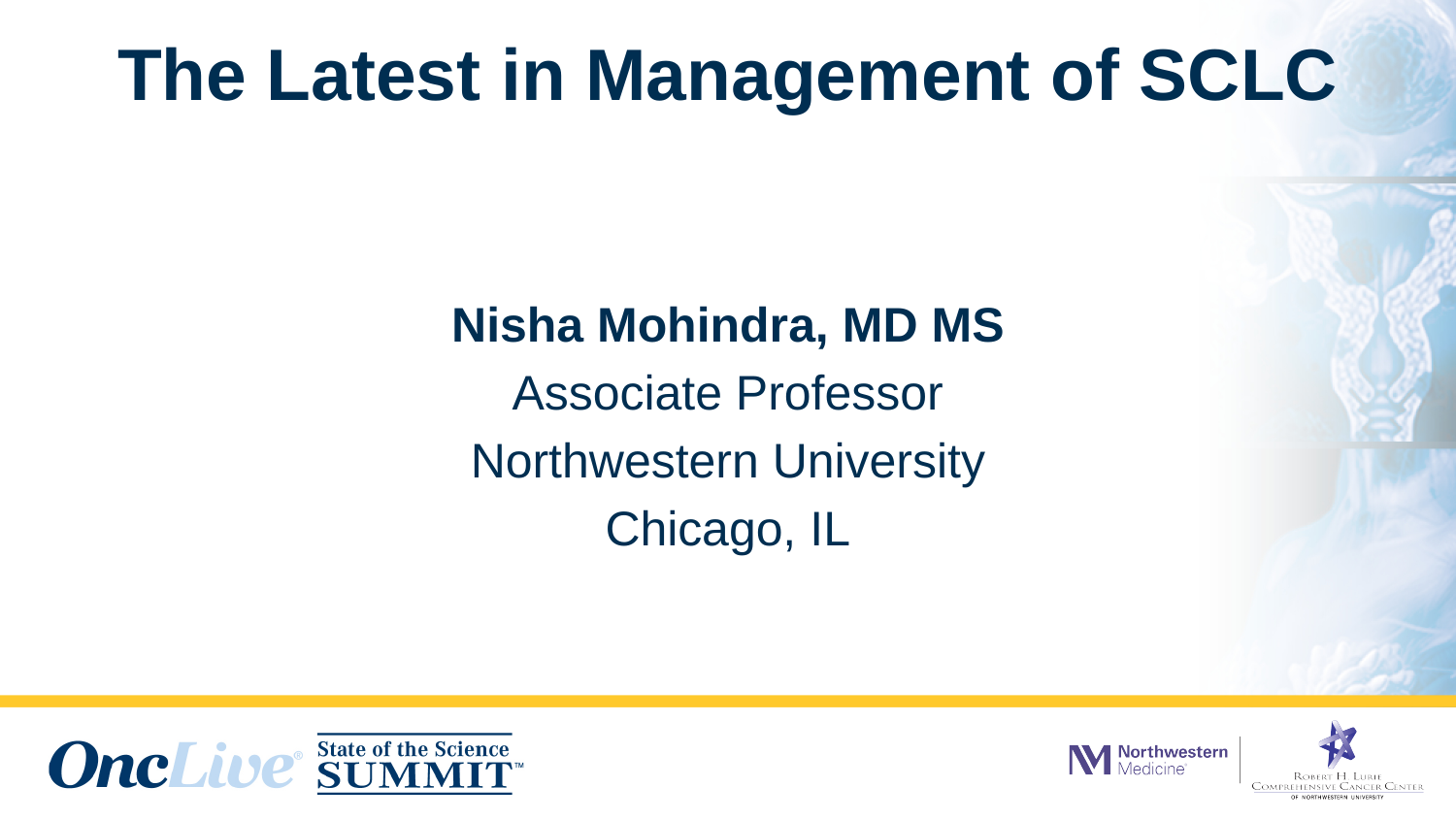

# The Latest in Management of SCLC
Nisha Mohindra, MD MS
Associate Professor
Northwestern University
Chicago, IL